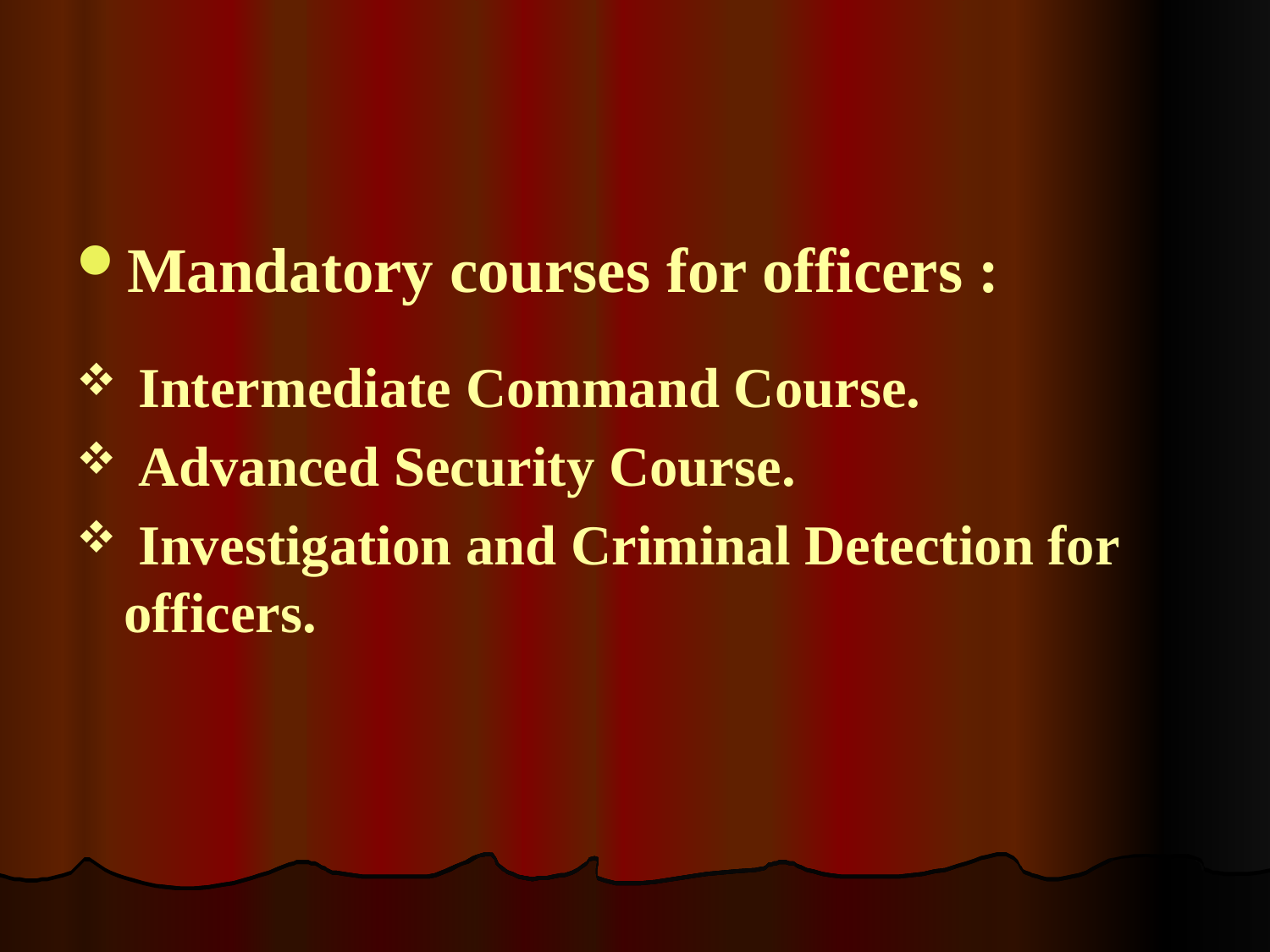

Mandatory courses for officers :

 Intermediate Command Course.
 Advanced Security Course.
 Investigation and Criminal Detection for officers.